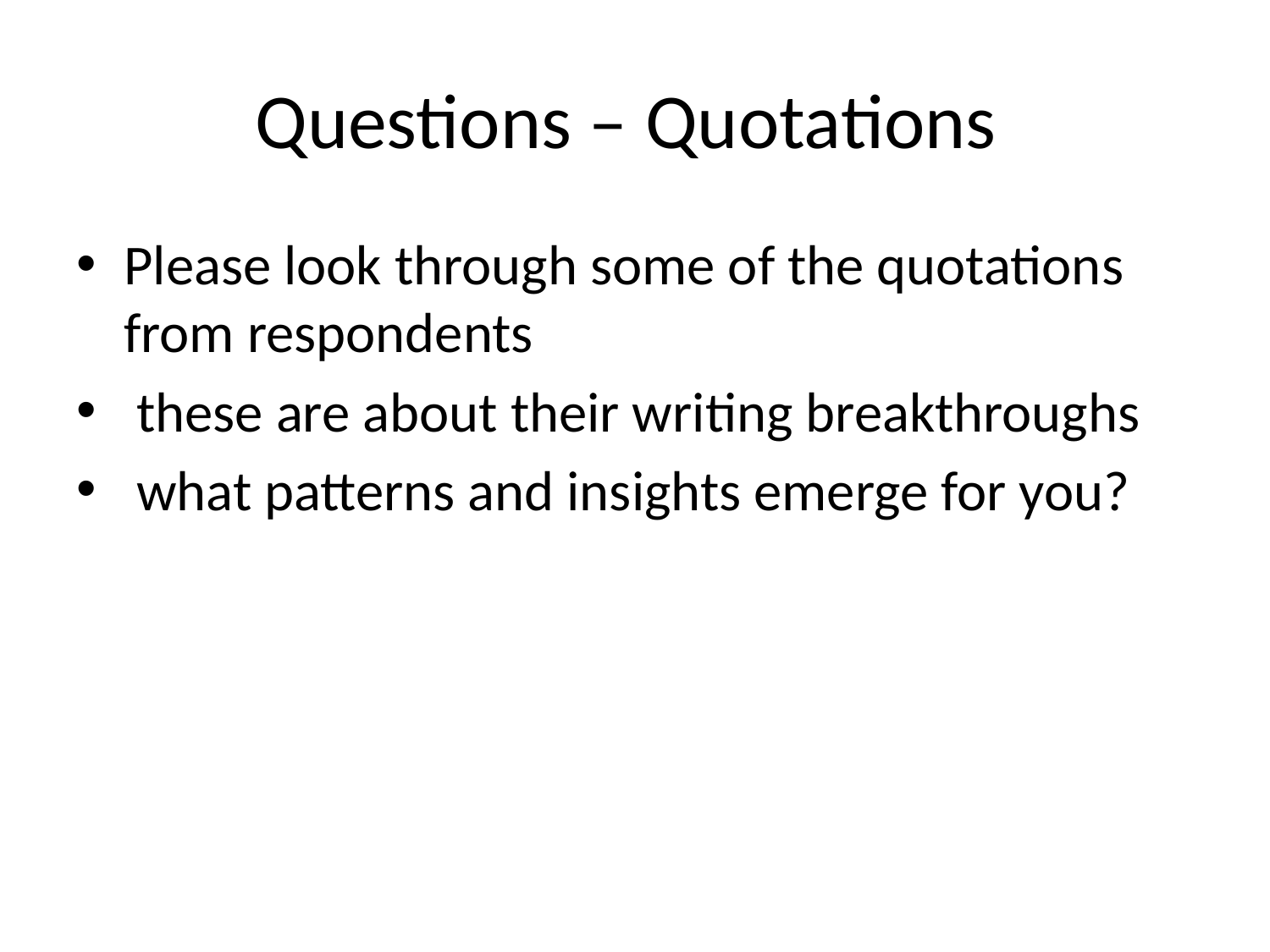

# Questions – Quotations
Please look through some of the quotations from respondents
 these are about their writing breakthroughs
 what patterns and insights emerge for you?